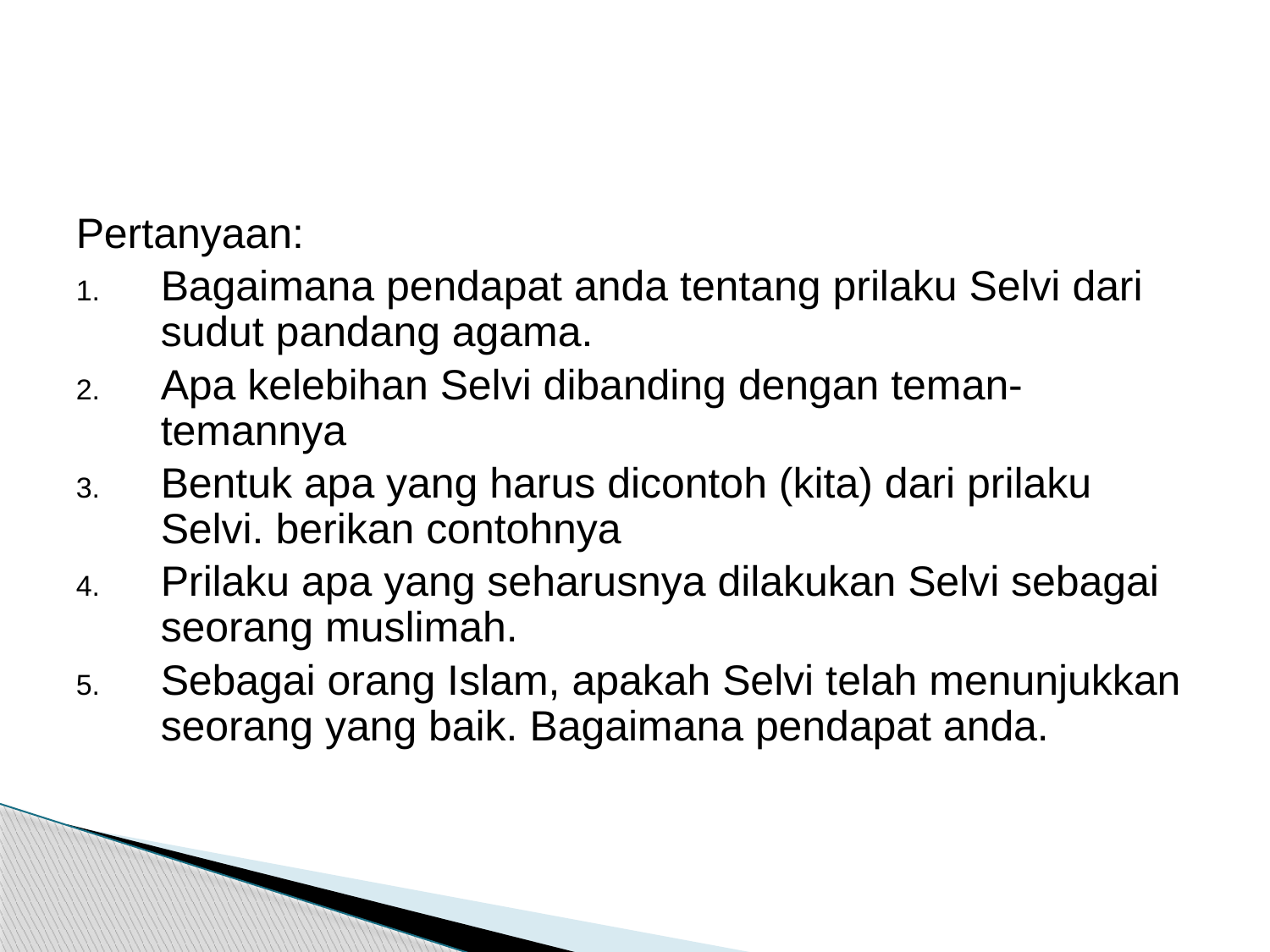

#
Pertanyaan:
Bagaimana pendapat anda tentang prilaku Selvi dari sudut pandang agama.
Apa kelebihan Selvi dibanding dengan teman-temannya
Bentuk apa yang harus dicontoh (kita) dari prilaku Selvi. berikan contohnya
Prilaku apa yang seharusnya dilakukan Selvi sebagai seorang muslimah.
Sebagai orang Islam, apakah Selvi telah menunjukkan seorang yang baik. Bagaimana pendapat anda.